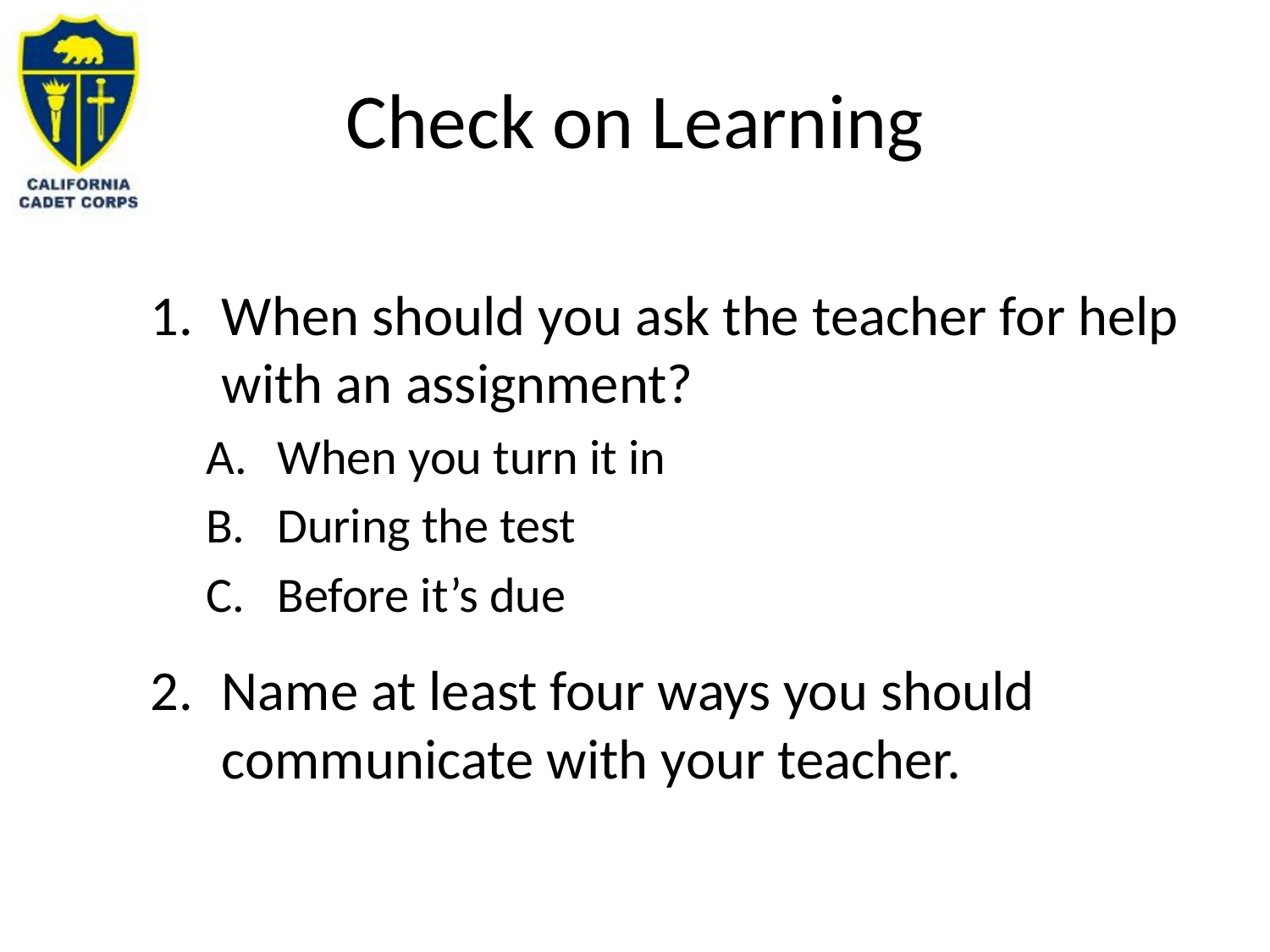

# Check on Learning
When should you ask the teacher for help with an assignment?
When you turn it in
During the test
Before it’s due
Name at least four ways you should communicate with your teacher.